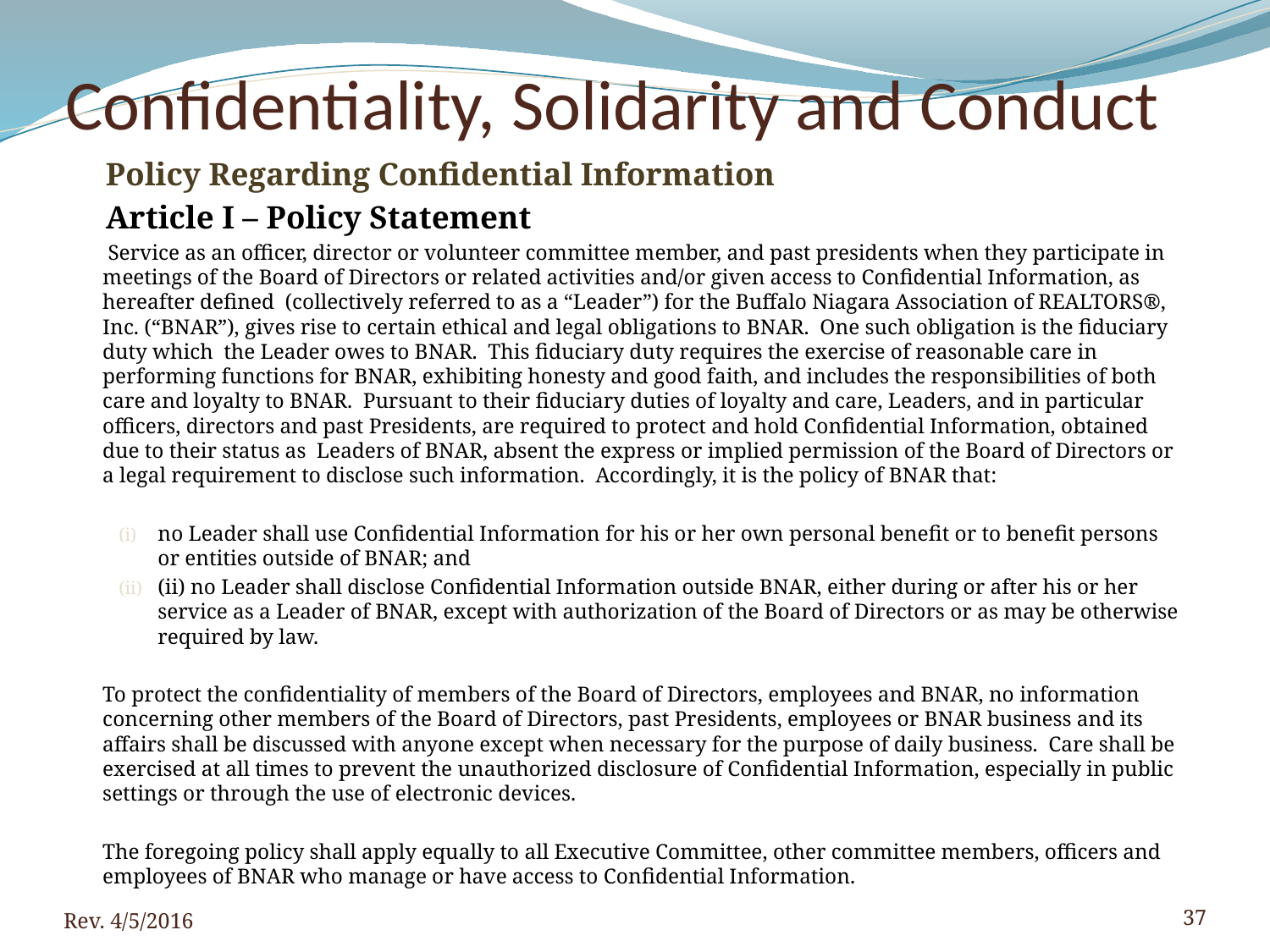

Confidentiality, Solidarity and Conduct
     Policy Regarding Confidential Information
     Article I – Policy Statement
		 Service as an officer, director or volunteer committee member, and past presidents when they participate in meetings of the Board of Directors or related activities and/or given access to Confidential Information, as hereafter defined  (collectively referred to as a “Leader”) for the Buffalo Niagara Association of REALTORS®, Inc. (“BNAR”), gives rise to certain ethical and legal obligations to BNAR.  One such obligation is the fiduciary duty which  the Leader owes to BNAR.  This fiduciary duty requires the exercise of reasonable care in performing functions for BNAR, exhibiting honesty and good faith, and includes the responsibilities of both care and loyalty to BNAR.  Pursuant to their fiduciary duties of loyalty and care, Leaders, and in particular officers, directors and past Presidents, are required to protect and hold Confidential Information, obtained due to their status as  Leaders of BNAR, absent the express or implied permission of the Board of Directors or a legal requirement to disclose such information.  Accordingly, it is the policy of BNAR that:

no Leader shall use Confidential Information for his or her own personal benefit or to benefit persons or entities outside of BNAR; and
(ii) no Leader shall disclose Confidential Information outside BNAR, either during or after his or her service as a Leader of BNAR, except with authorization of the Board of Directors or as may be otherwise required by law.

		To protect the confidentiality of members of the Board of Directors, employees and BNAR, no information concerning other members of the Board of Directors, past Presidents, employees or BNAR business and its affairs shall be discussed with anyone except when necessary for the purpose of daily business.  Care shall be exercised at all times to prevent the unauthorized disclosure of Confidential Information, especially in public settings or through the use of electronic devices.

		The foregoing policy shall apply equally to all Executive Committee, other committee members, officers and employees of BNAR who manage or have access to Confidential Information.
Rev. 4/5/2016
37